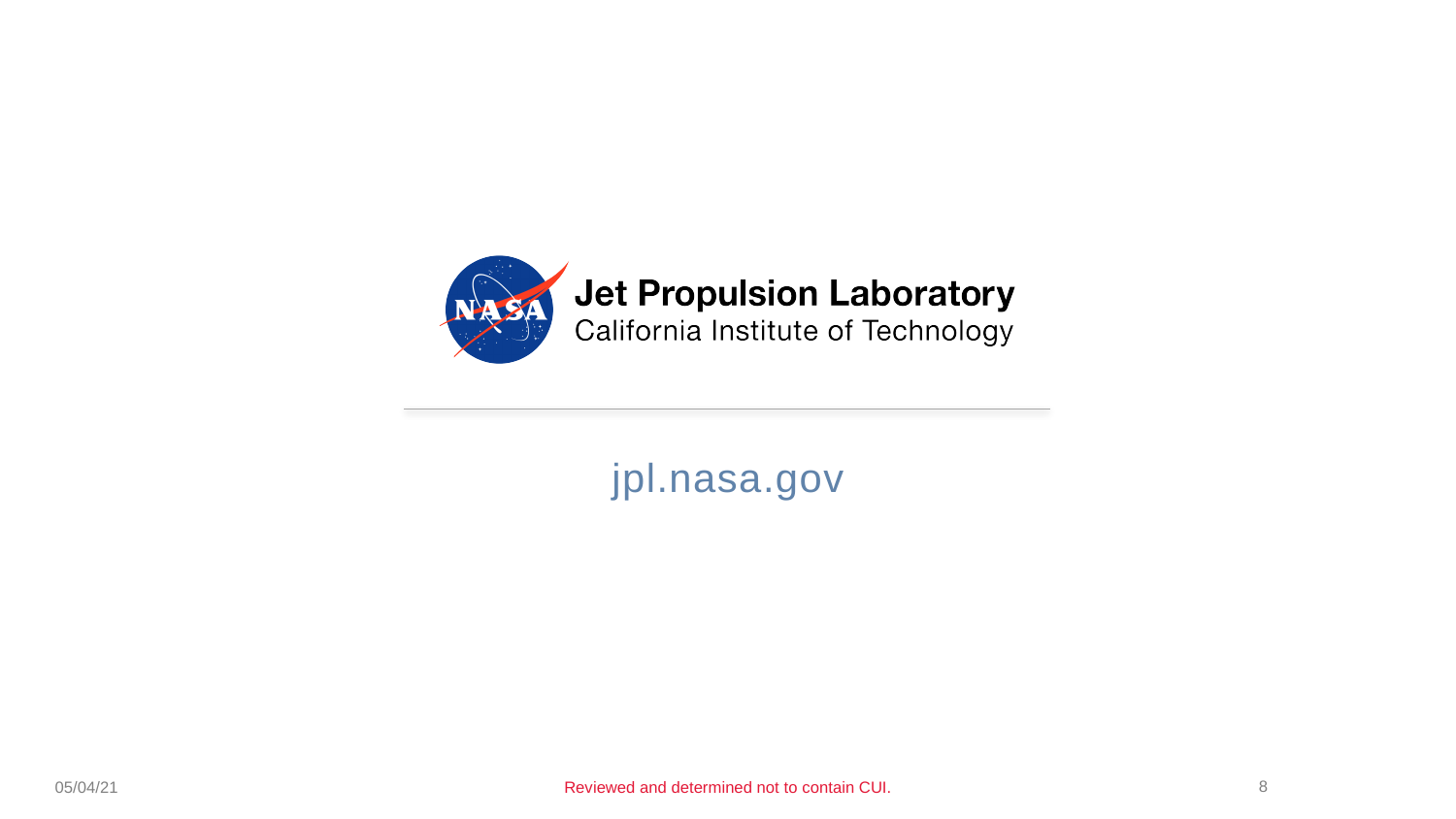

05/04/21
Reviewed and determined not to contain CUI.
8